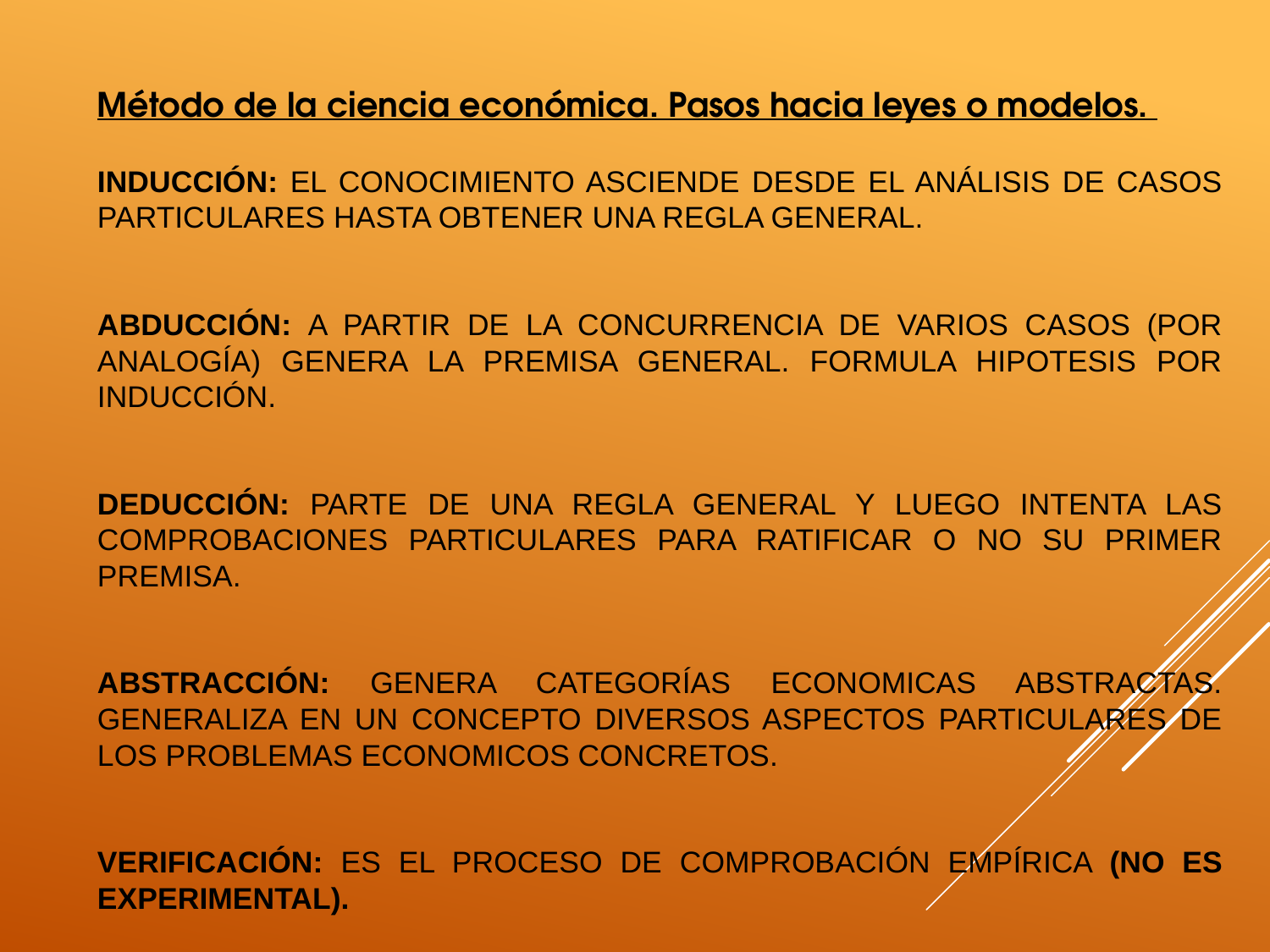

Método de la ciencia económica. Pasos hacia leyes o modelos.
Inducción: el conocimiento asciende desde el análisis de casos particulares hasta obtener una regla general.

Abducción: a partir de la concurrencia de varios casos (por analogía) genera la premisa general. FORMULA HIPOTESIS POR INDUCCIÓN.

Deducción: Parte de una regla general y luego intenta las comprobaciones particulares para ratificar o no su primer premisa.

Abstracción: genera CATEGORÍAS ECONOMICAS ABSTRACTAS. Generaliza en un concepto diversos aspectos particulares de los problemas economicos Concretos.

Verificación: es el proceso de comprobación empírica (NO ES EXPERIMENTAL).